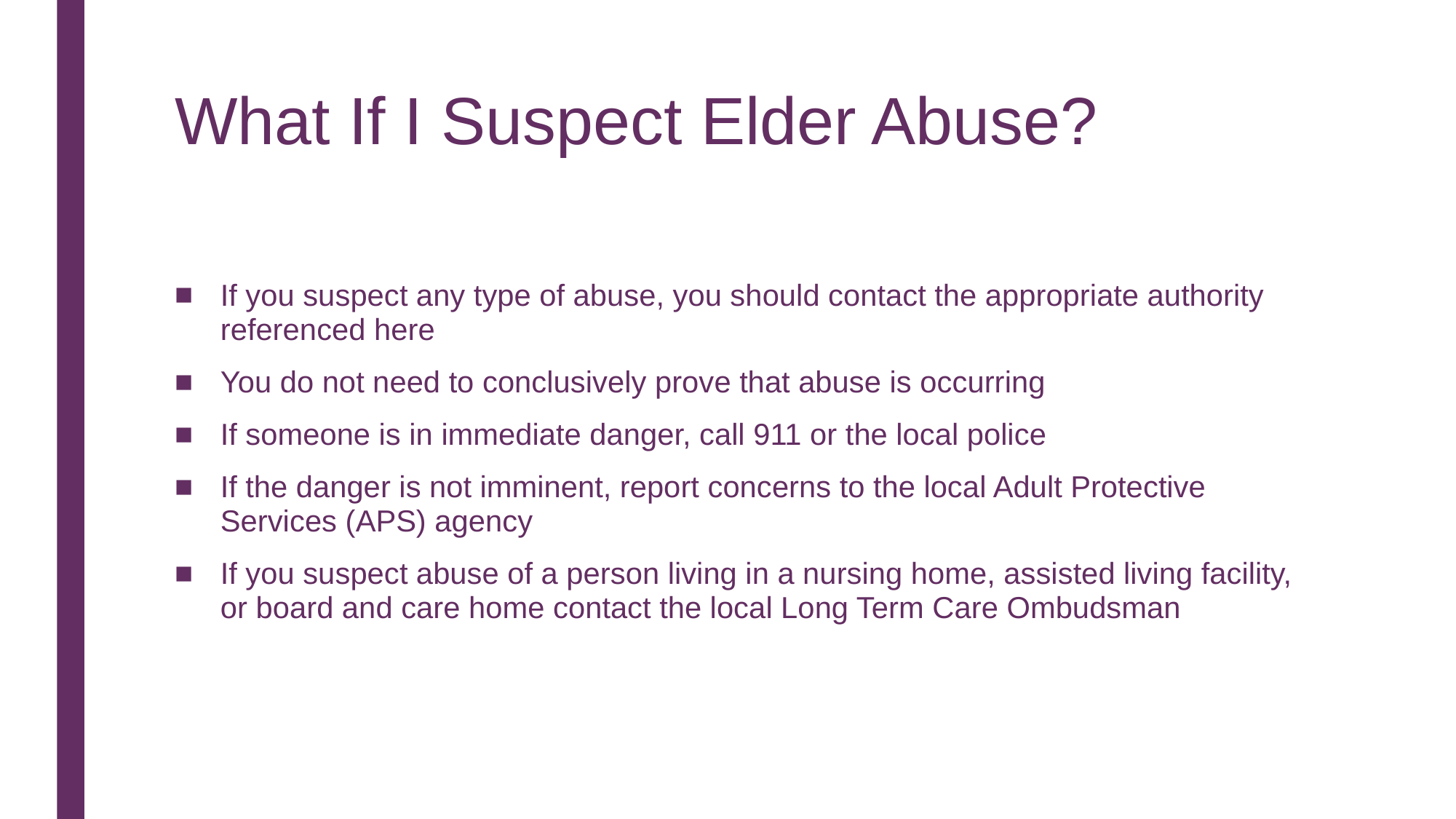

# What If I Suspect Elder Abuse?
If you suspect any type of abuse, you should contact the appropriate authority referenced here
You do not need to conclusively prove that abuse is occurring
If someone is in immediate danger, call 911 or the local police
If the danger is not imminent, report concerns to the local Adult Protective Services (APS) agency
If you suspect abuse of a person living in a nursing home, assisted living facility, or board and care home contact the local Long Term Care Ombudsman